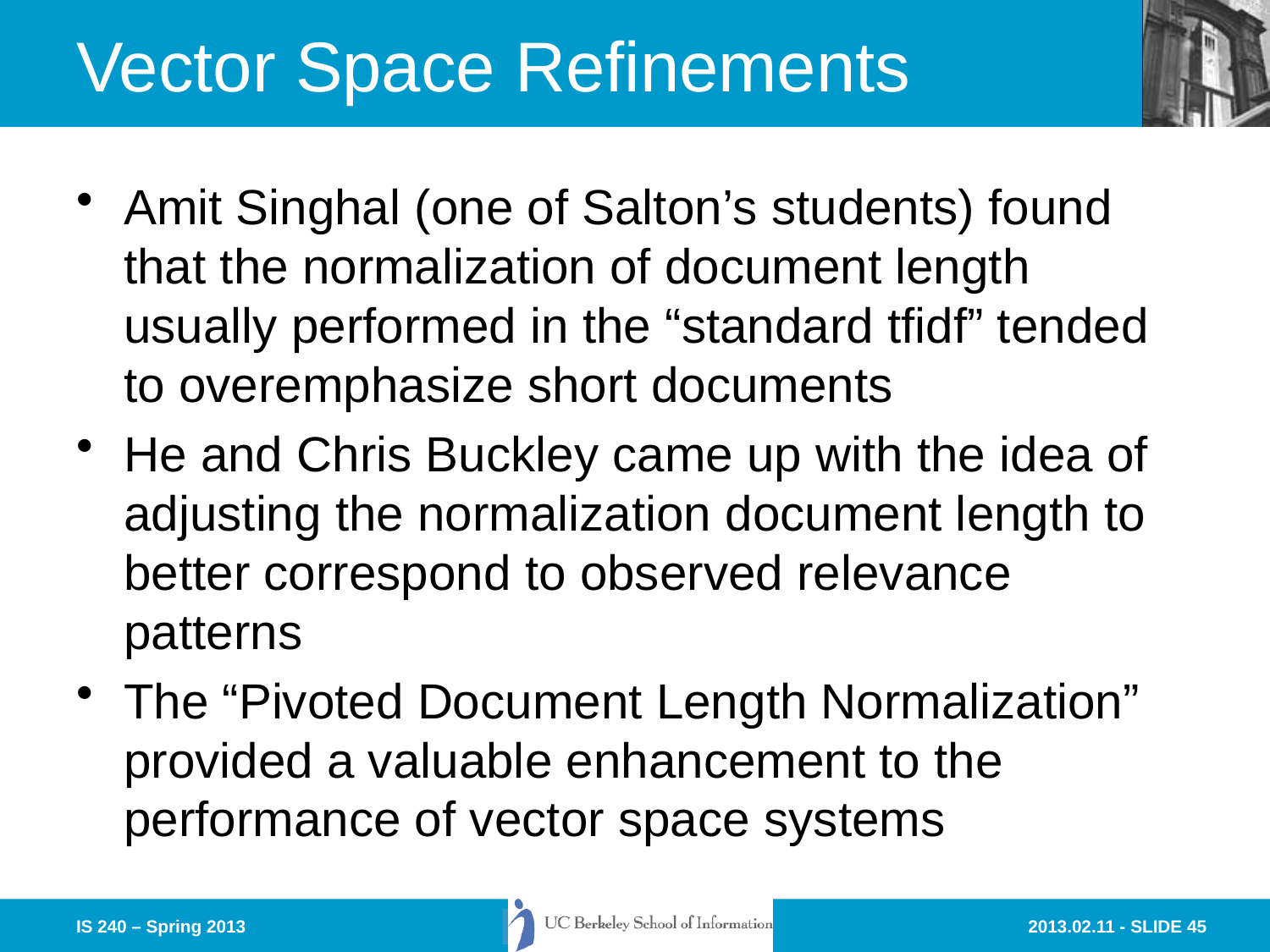

# Vector Space Refinements
Amit Singhal (one of Salton’s students) found that the normalization of document length usually performed in the “standard tfidf” tended to overemphasize short documents
He and Chris Buckley came up with the idea of adjusting the normalization document length to better correspond to observed relevance patterns
The “Pivoted Document Length Normalization” provided a valuable enhancement to the performance of vector space systems
IS 240 – Spring 2013